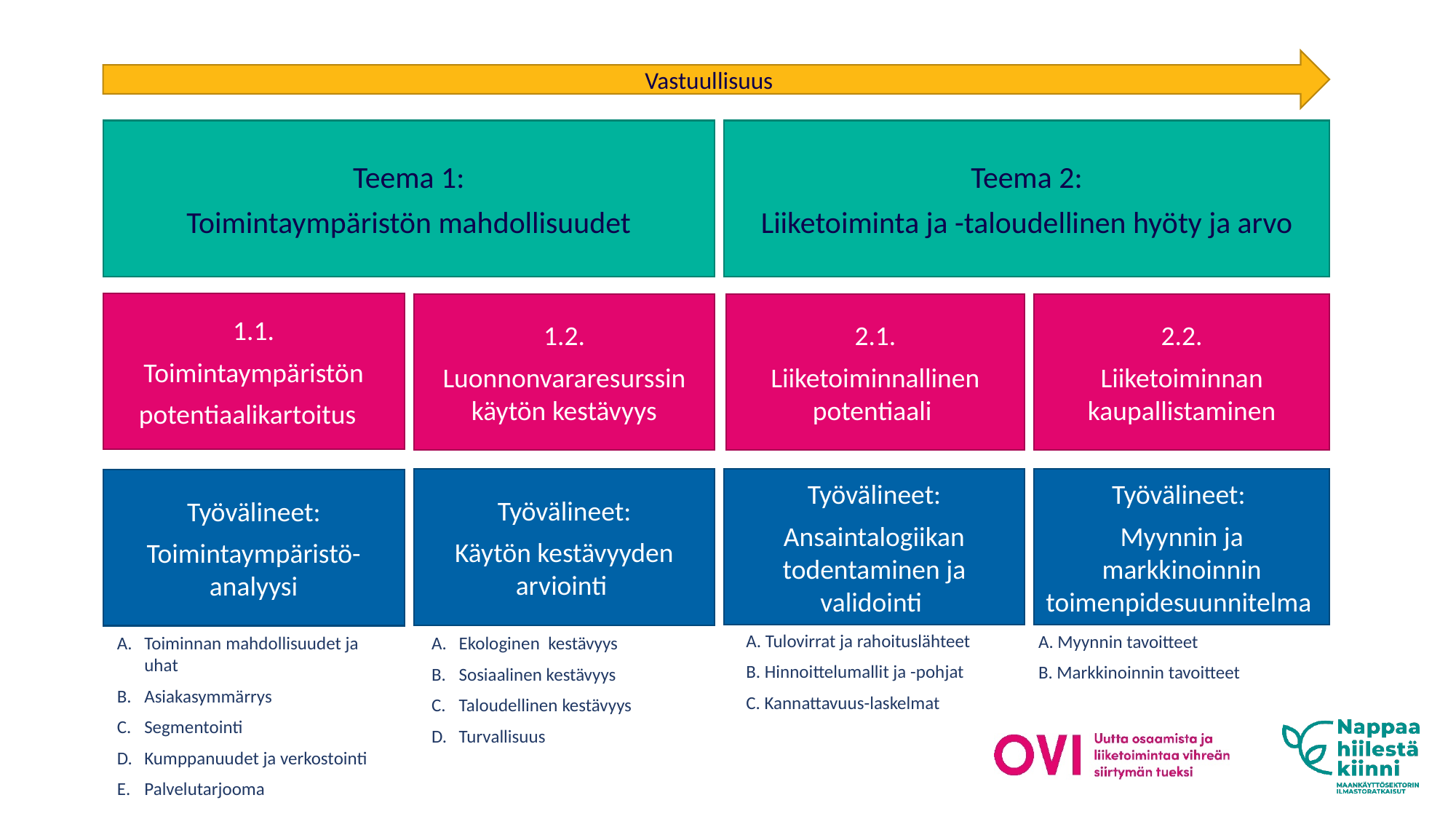

# Metsäluontopalveluihin liittyvän analyysin osa-alueet ​
Vastuullisuus
Teema 1:
Toimintaympäristön mahdollisuudet
Teema 2:
Liiketoiminta ja -taloudellinen hyöty ja arvo
1.1.
Toimintaympäristön
potentiaalikartoitus
1.2.
Luonnonvararesurssin käytön kestävyys
2.1.
Liiketoiminnallinen potentiaali
2.2.
Liiketoiminnan kaupallistaminen
Työvälineet:
Ansaintalogiikan todentaminen ja validointi
Työvälineet:
Myynnin ja markkinoinnin toimenpidesuunnitelma
Työvälineet:
Käytön kestävyyden arviointi
Työvälineet:
Toimintaympäristö-analyysi
A. Tulovirrat ja rahoituslähteet
B. Hinnoittelumallit ja -pohjat
C. Kannattavuus-laskelmat

A. Myynnin tavoitteet
B. Markkinoinnin tavoitteet

Ekologinen  kestävyys
Sosiaalinen kestävyys
Taloudellinen kestävyys
Turvallisuus
Toiminnan mahdollisuudet ja uhat
Asiakasymmärrys
Segmentointi
Kumppanuudet ja verkostointi
Palvelutarjooma